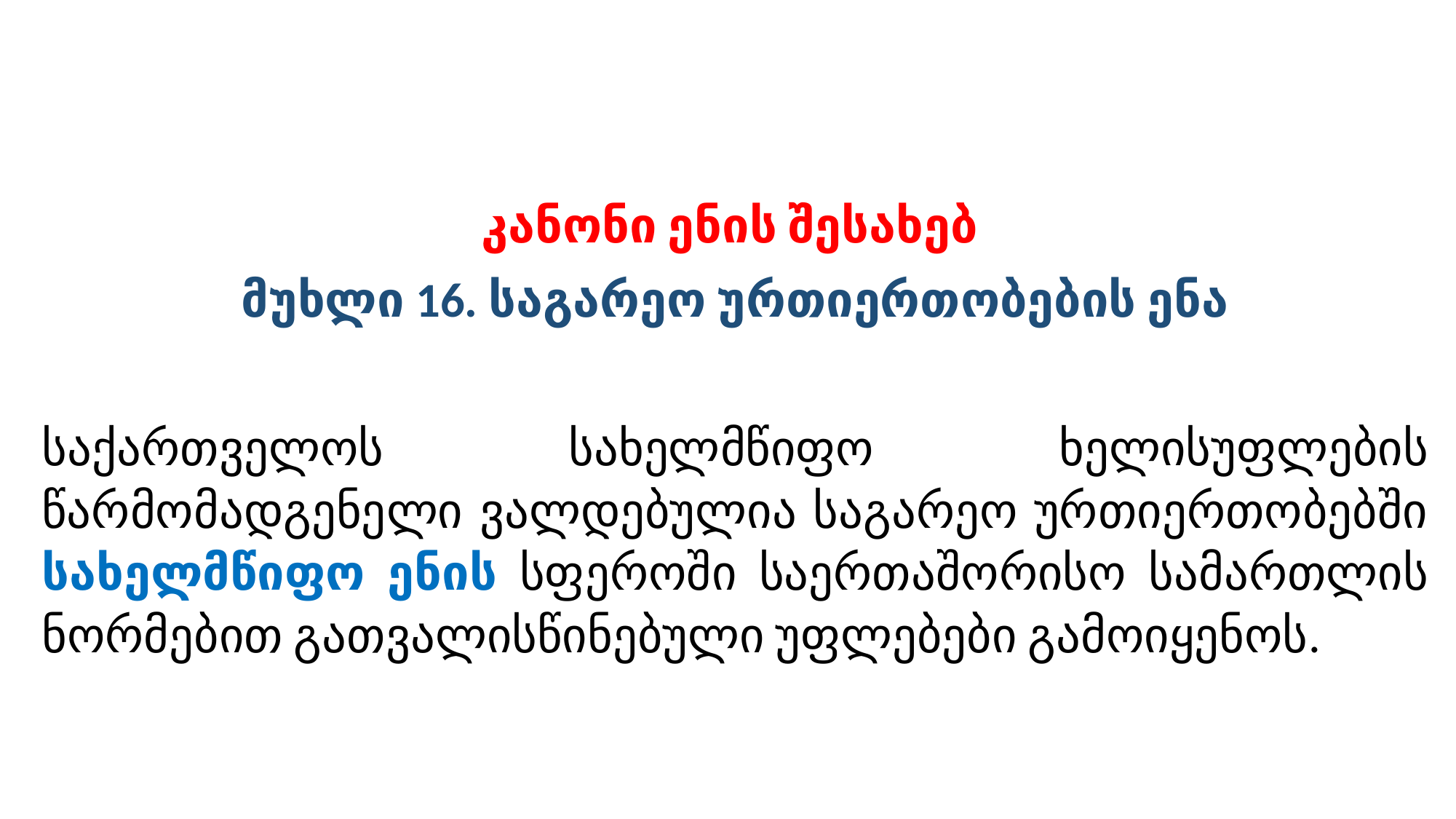

კანონი ენის შესახებ
მუხლი 16. საგარეო ურთიერთობების ენა

საქართველოს სახელმწიფო ხელისუფლების წარმომადგენელი ვალდებულია საგარეო ურთიერთობებში სახელმწიფო ენის სფეროში საერთაშორისო სამართლის ნორმებით გათვალისწინებული უფლებები გამოიყენოს.